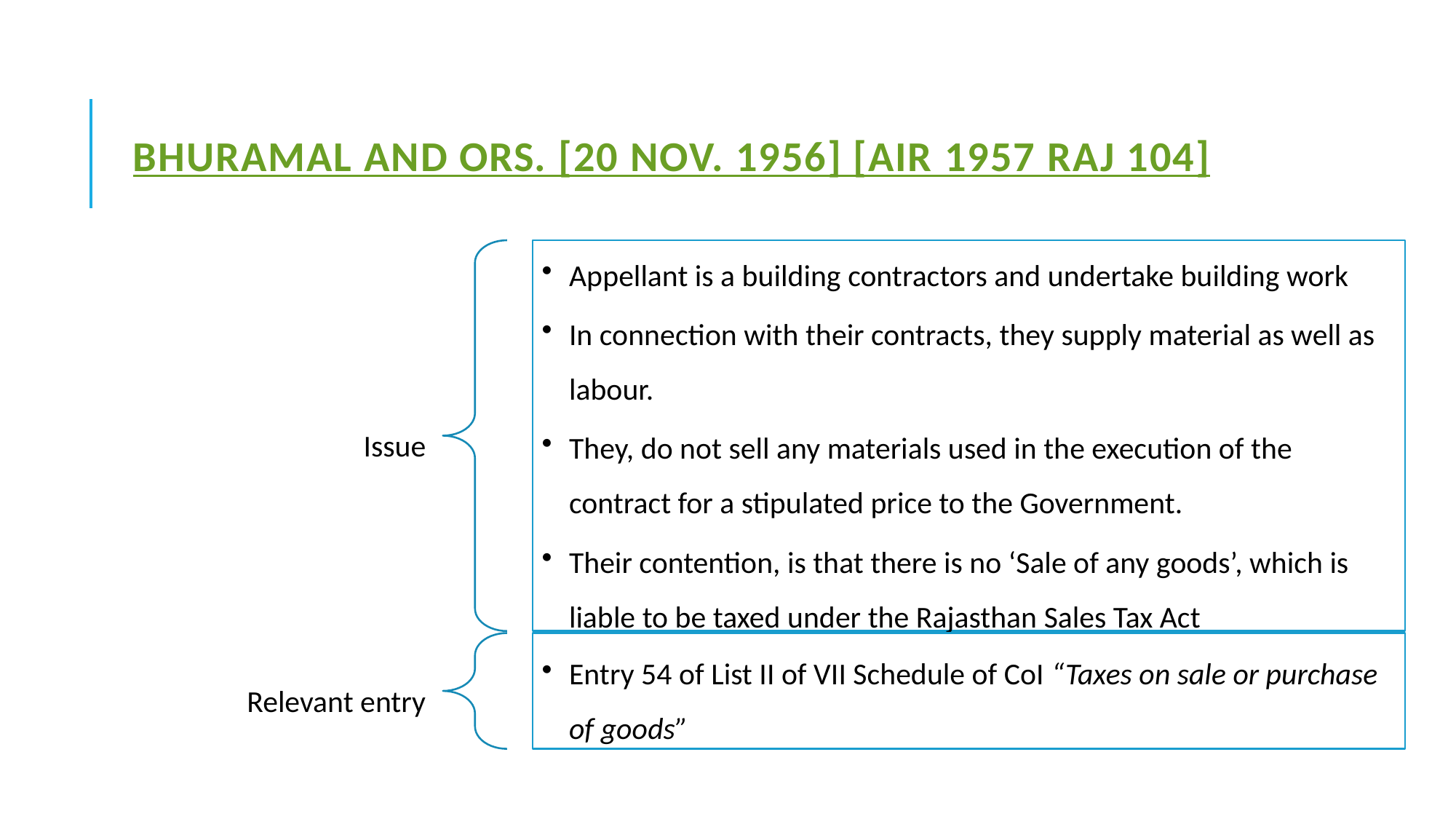

# Bhuramal And Ors. [20 Nov. 1956] [AIR 1957 Raj 104]
Issue
Appellant is a building contractors and undertake building work
In connection with their contracts, they supply material as well as labour.
They, do not sell any materials used in the execution of the contract for a stipulated price to the Government.
Their contention, is that there is no ‘Sale of any goods’, which is liable to be taxed under the Rajasthan Sales Tax Act
Relevant entry
Entry 54 of List II of VII Schedule of CoI “Taxes on sale or purchase of goods”